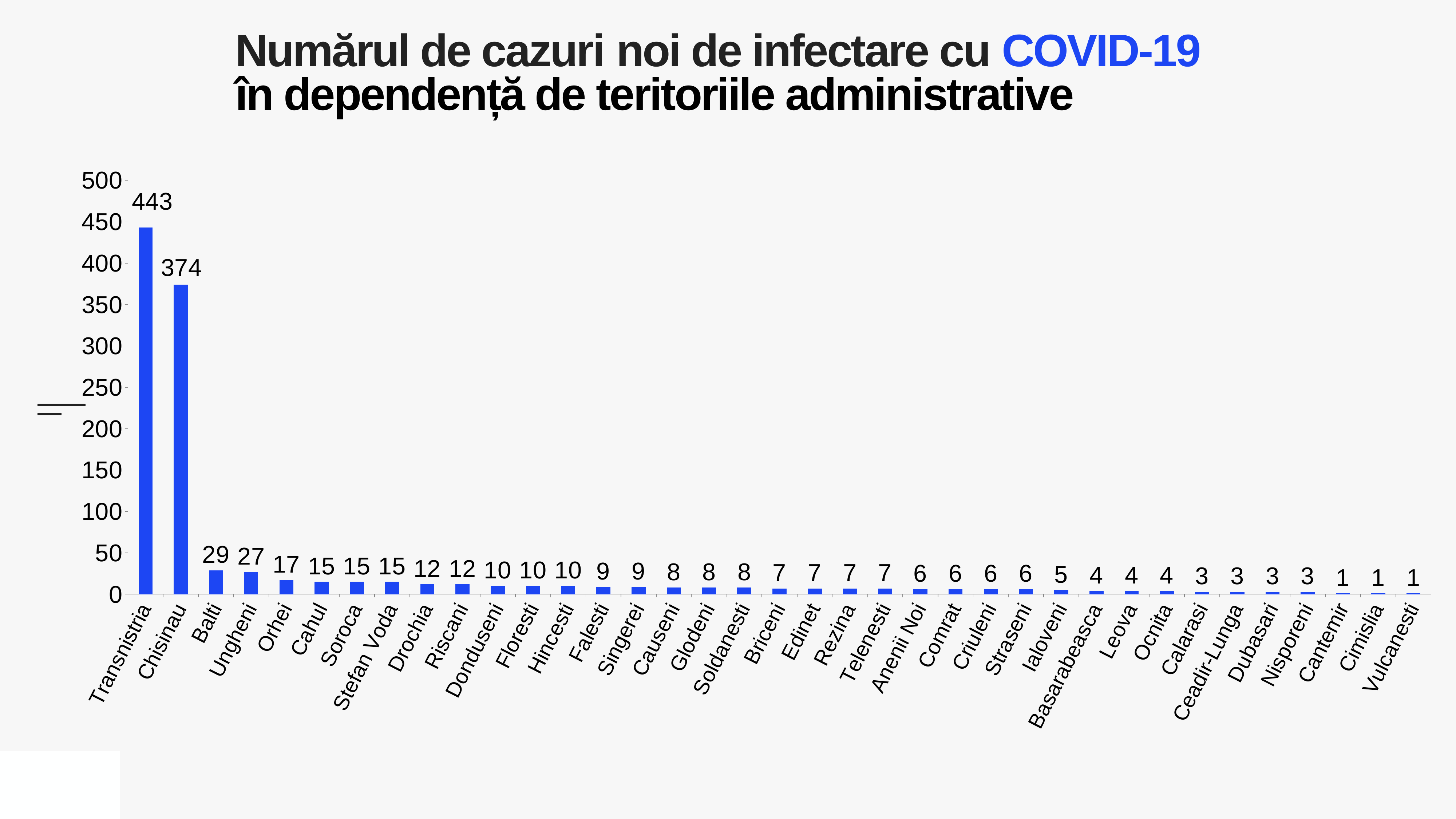

Numărul de cazuri noi de infectare cu COVID-19
în dependență de teritoriile administrative

### Chart

| Category | Cazuri |
|---|---|
| Transnistria | 443.0 |
| Chisinau | 374.0 |
| Balti | 29.0 |
| Ungheni | 27.0 |
| Orhei | 17.0 |
| Cahul | 15.0 |
| Soroca | 15.0 |
| Stefan Voda | 15.0 |
| Drochia | 12.0 |
| Riscani | 12.0 |
| Donduseni | 10.0 |
| Floresti | 10.0 |
| Hincesti | 10.0 |
| Falesti | 9.0 |
| Singerei | 9.0 |
| Causeni | 8.0 |
| Glodeni | 8.0 |
| Soldanesti | 8.0 |
| Briceni | 7.0 |
| Edinet | 7.0 |
| Rezina | 7.0 |
| Telenesti | 7.0 |
| Anenii Noi | 6.0 |
| Comrat | 6.0 |
| Criuleni | 6.0 |
| Straseni | 6.0 |
| Ialoveni | 5.0 |
| Basarabeasca | 4.0 |
| Leova | 4.0 |
| Ocnita | 4.0 |
| Calarasi | 3.0 |
| Ceadir-Lunga | 3.0 |
| Dubasari | 3.0 |
| Nisporeni | 3.0 |
| Cantemir | 1.0 |
| Cimislia | 1.0 |
| Vulcanesti | 1.0 |